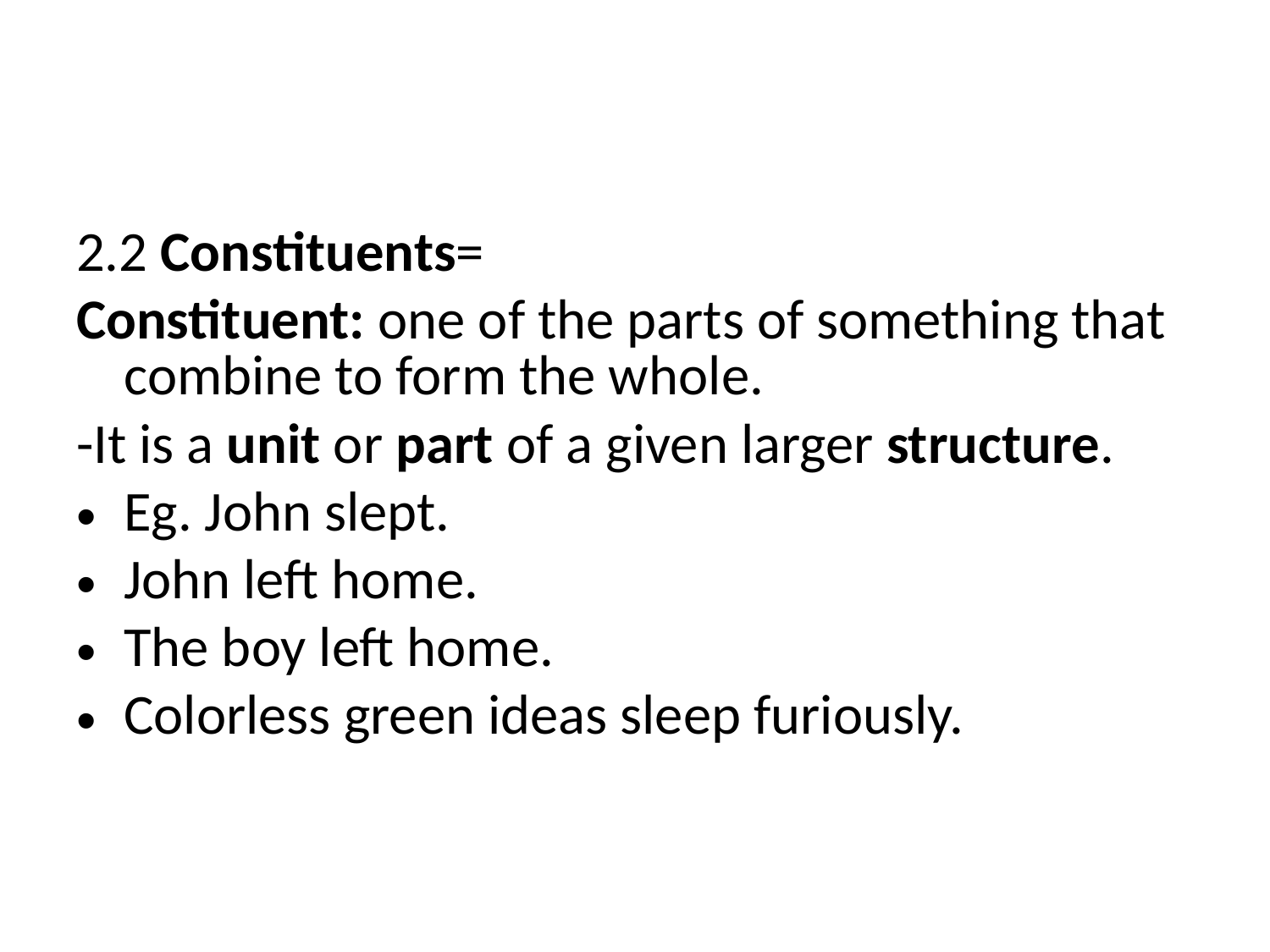

#
2.2 Constituents=
Constituent: one of the parts of something that combine to form the whole.
-It is a unit or part of a given larger structure.
Eg. John slept.
John left home.
The boy left home.
Colorless green ideas sleep furiously.